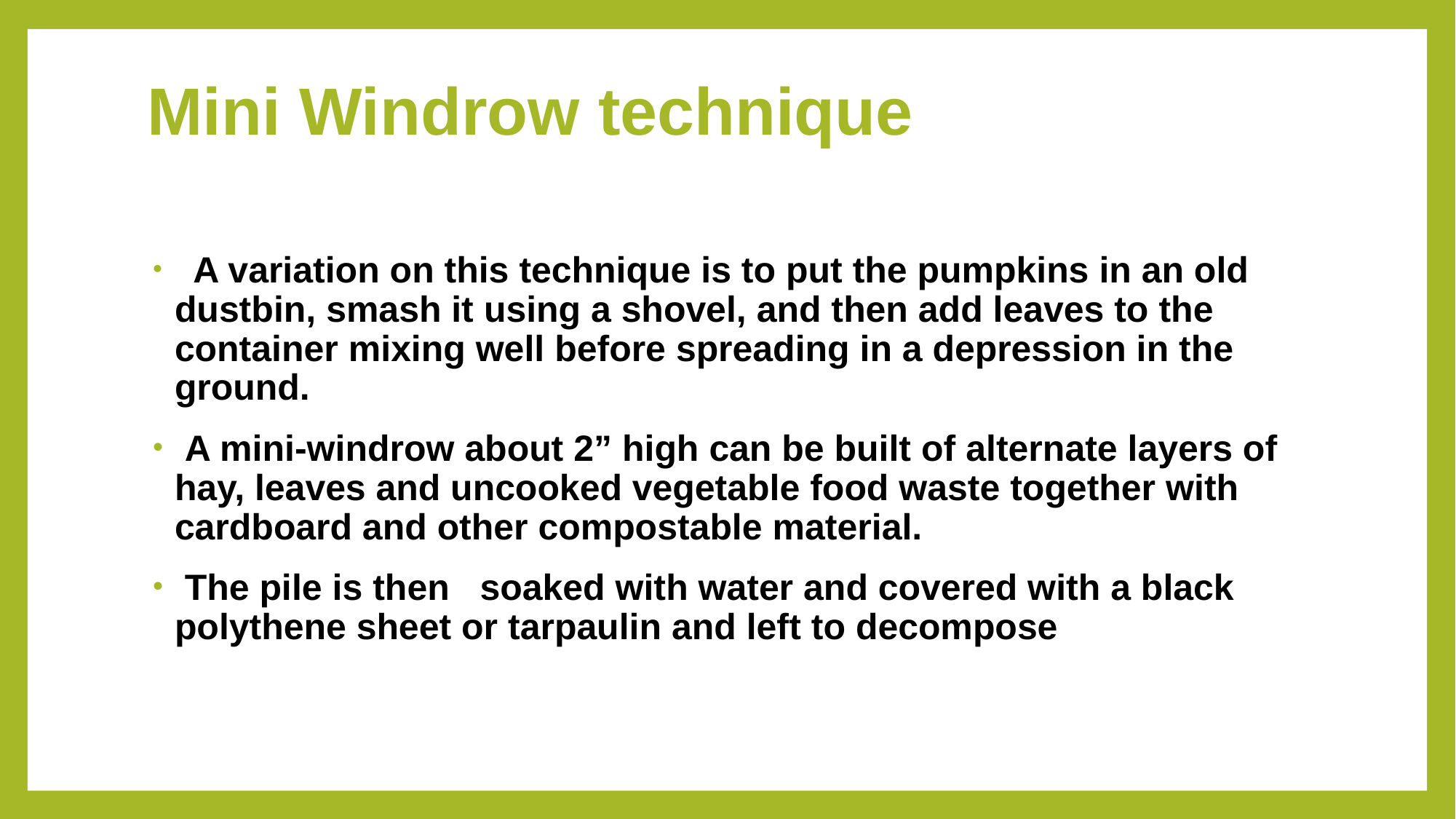

# Mini Windrow technique
  A variation on this technique is to put the pumpkins in an old dustbin, smash it using a shovel, and then add leaves to the container mixing well before spreading in a depression in the ground.
 A mini-windrow about 2” high can be built of alternate layers of hay, leaves and uncooked vegetable food waste together with cardboard and other compostable material.
 The pile is then   soaked with water and covered with a black polythene sheet or tarpaulin and left to decompose